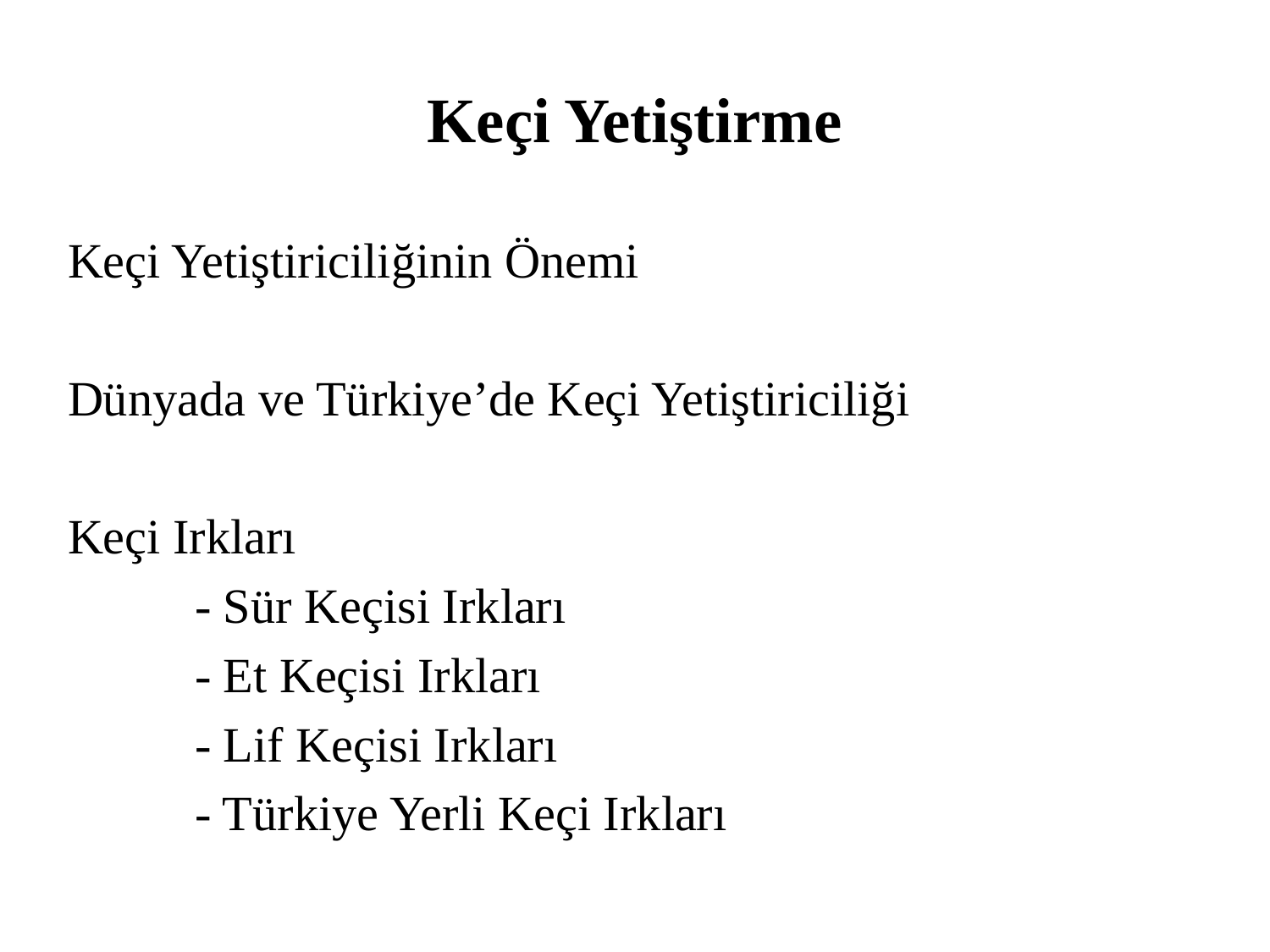

# Keçi Yetiştirme
Keçi Yetiştiriciliğinin Önemi

Dünyada ve Türkiye’de Keçi Yetiştiriciliği

Keçi Irkları
	- Sür Keçisi Irkları
	- Et Keçisi Irkları
	- Lif Keçisi Irkları
	- Türkiye Yerli Keçi Irkları